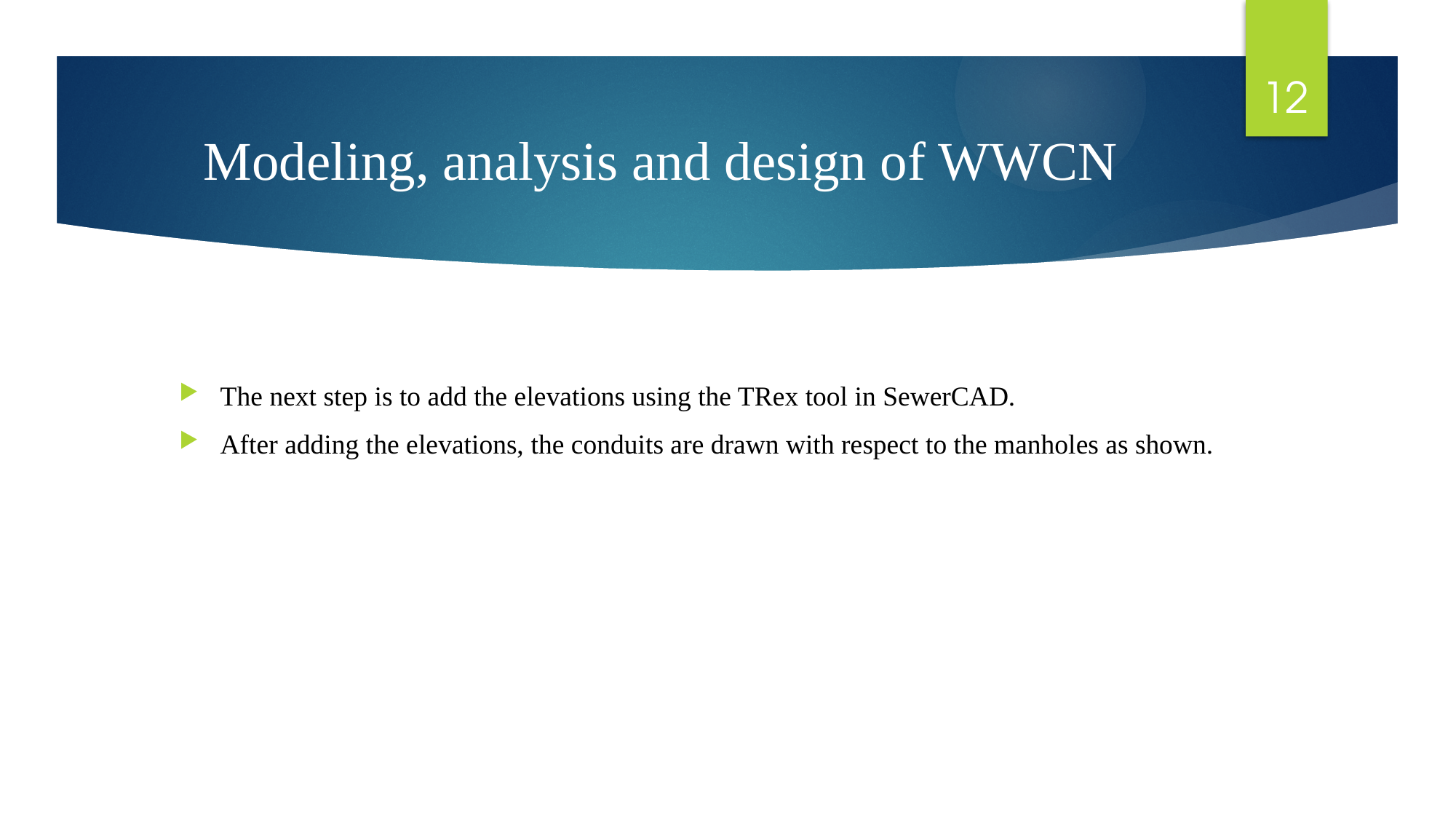

12
# Modeling, analysis and design of WWCN
The next step is to add the elevations using the TRex tool in SewerCAD.
After adding the elevations, the conduits are drawn with respect to the manholes as shown.